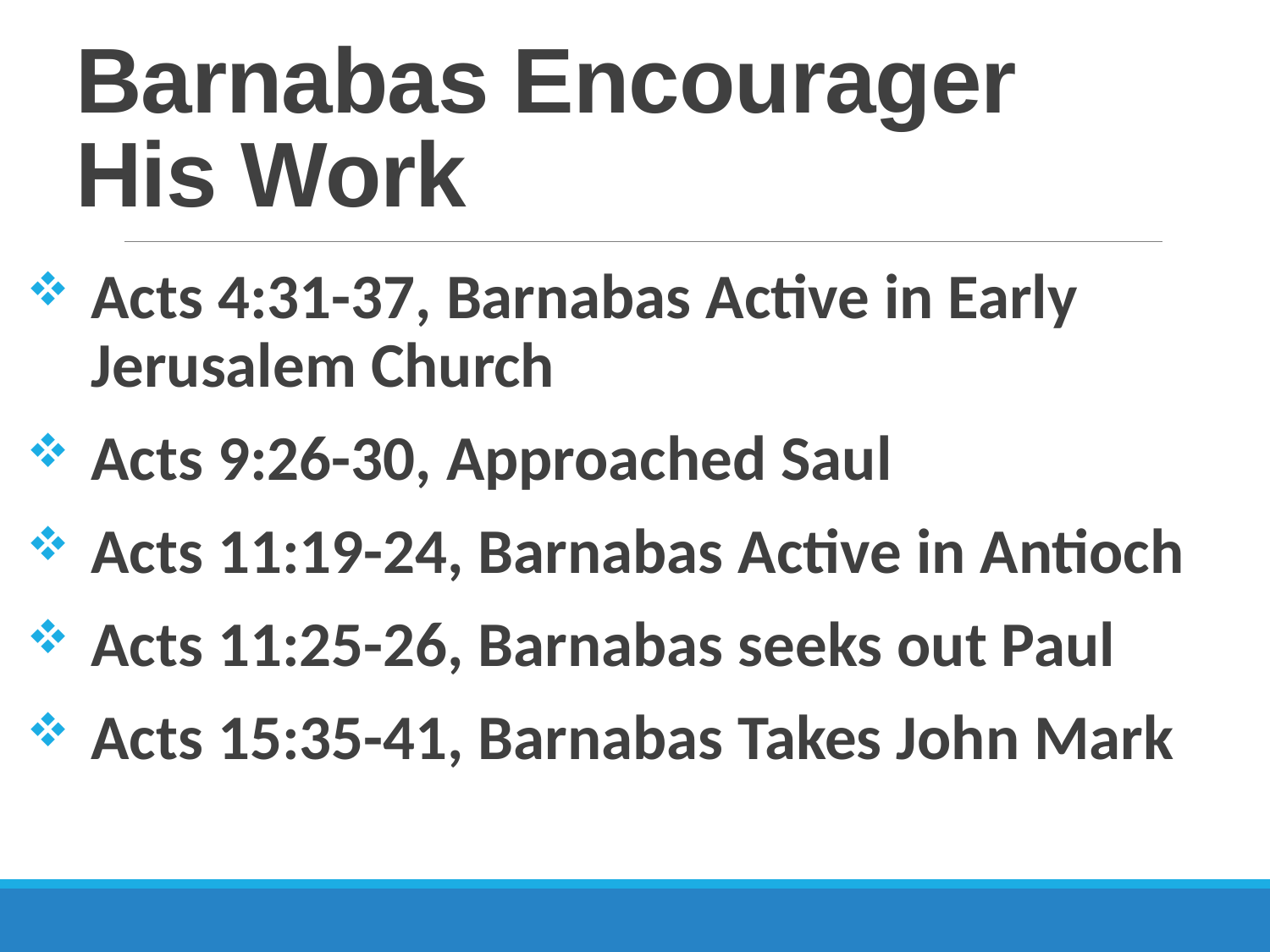

# Barnabas Encourager His Work
Acts 4:31-37, Barnabas Active in Early Jerusalem Church
Acts 9:26-30, Approached Saul
Acts 11:19-24, Barnabas Active in Antioch
Acts 11:25-26, Barnabas seeks out Paul
Acts 15:35-41, Barnabas Takes John Mark